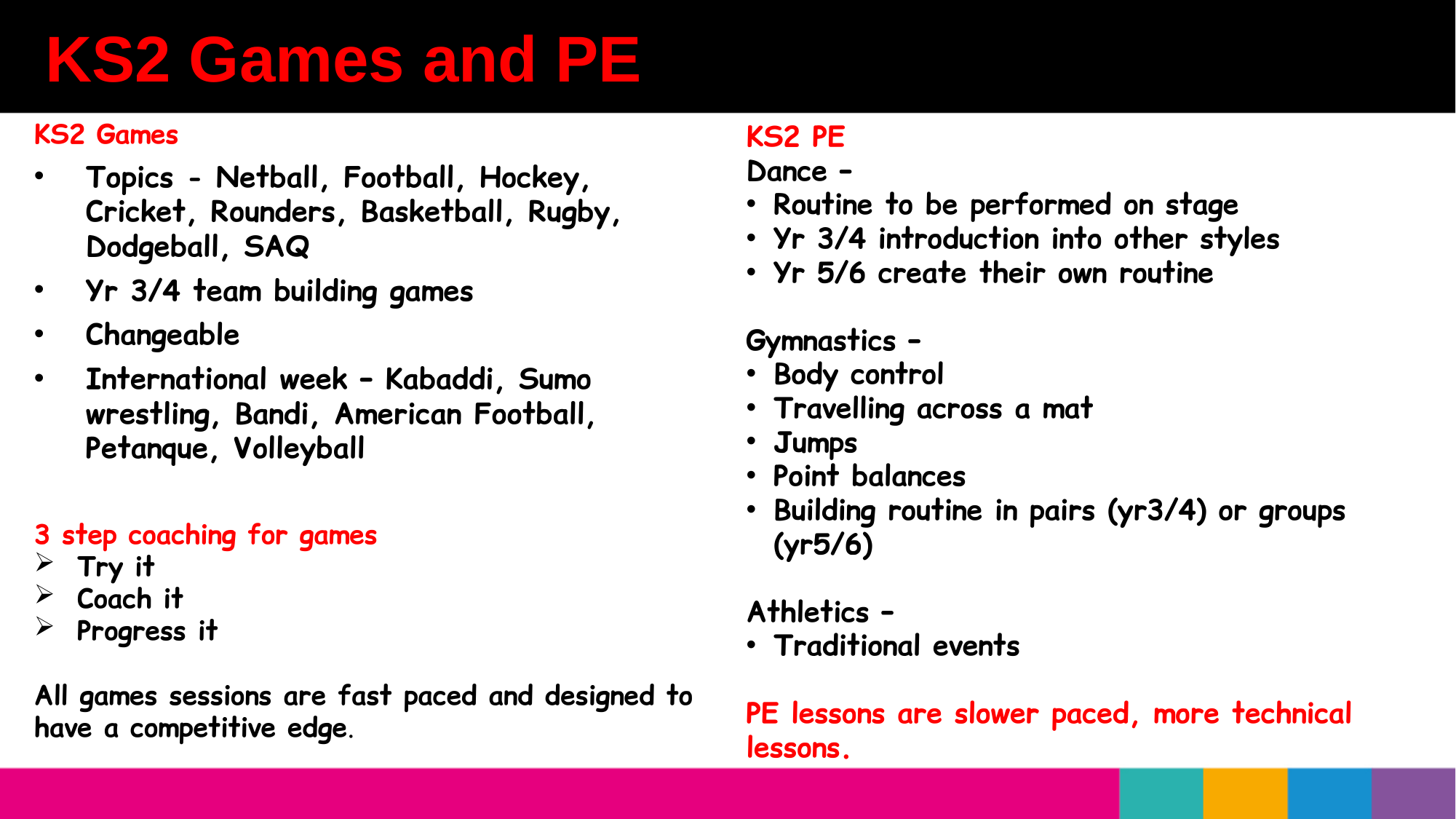

# KS2 Games and PE
KS2 Games
Topics - Netball, Football, Hockey, Cricket, Rounders, Basketball, Rugby, Dodgeball, SAQ
Yr 3/4 team building games
Changeable
International week – Kabaddi, Sumo wrestling, Bandi, American Football, Petanque, Volleyball

3 step coaching for games
Try it
Coach it
Progress it

All games sessions are fast paced and designed to have a competitive edge.

KS2 PE
Dance –
Routine to be performed on stage
Yr 3/4 introduction into other styles
Yr 5/6 create their own routine

Gymnastics –
Body control
Travelling across a mat
Jumps
Point balances
Building routine in pairs (yr3/4) or groups (yr5/6)

Athletics –
Traditional events

PE lessons are slower paced, more technical lessons.